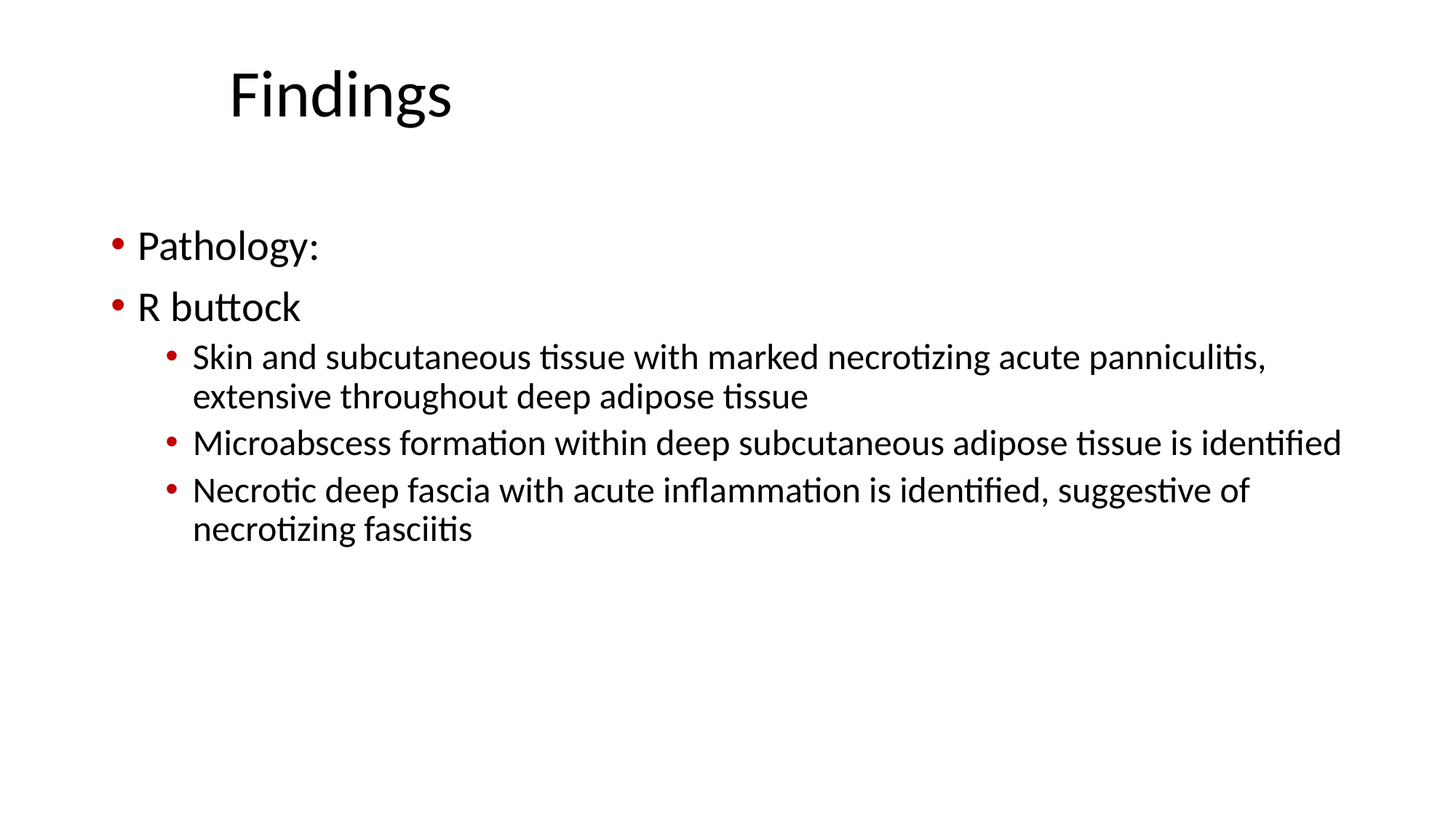

# Findings
Pathology:
R buttock
Skin and subcutaneous tissue with marked necrotizing acute panniculitis, extensive throughout deep adipose tissue
Microabscess formation within deep subcutaneous adipose tissue is identified
Necrotic deep fascia with acute inflammation is identified, suggestive of necrotizing fasciitis